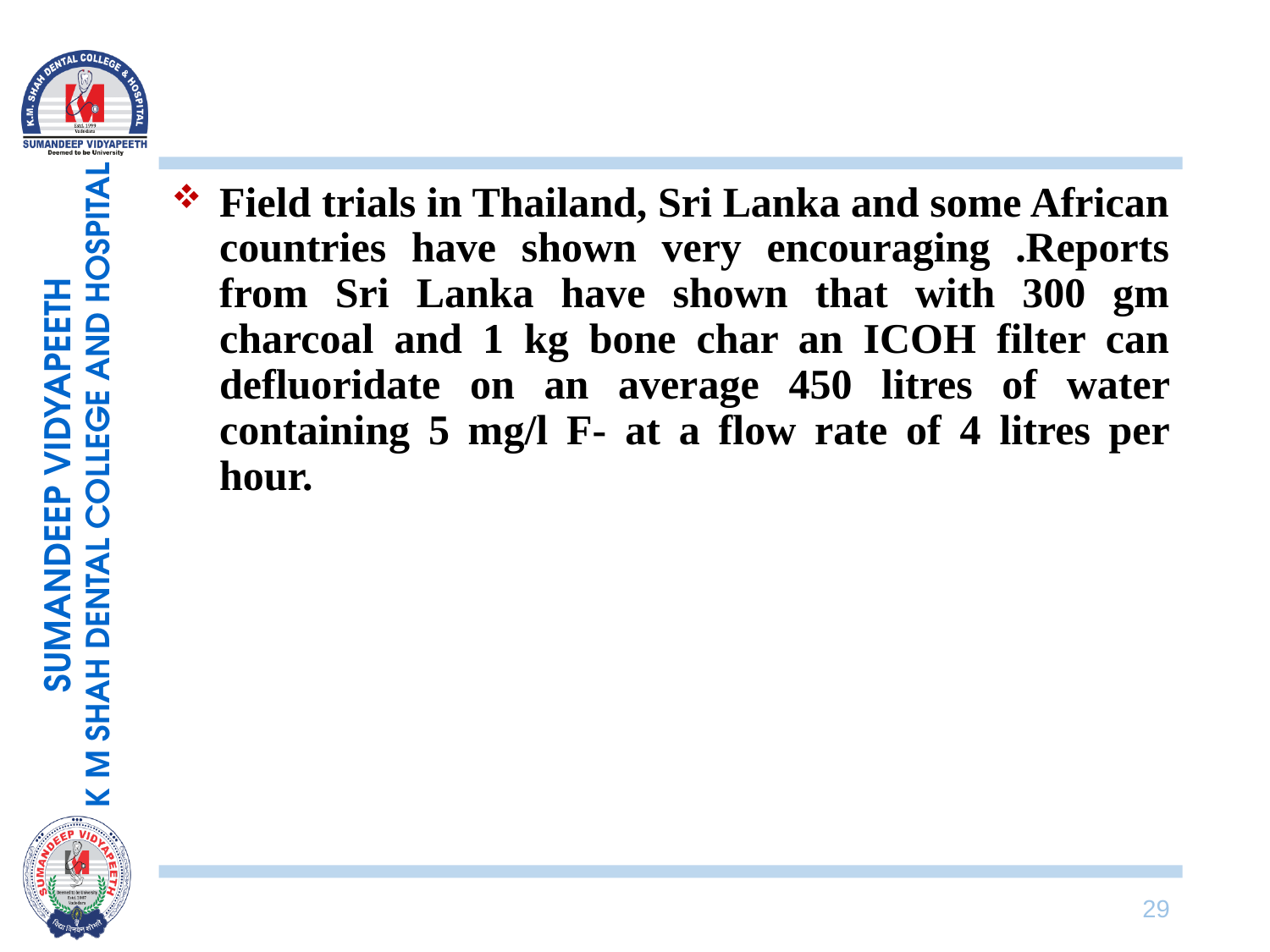

#
Field trials in Thailand, Sri Lanka and some African countries have shown very encouraging .Reports from Sri Lanka have shown that with 300 gm charcoal and 1 kg bone char an ICOH filter can defluoridate on an average 450 litres of water containing 5 mg/l F- at a flow rate of 4 litres per hour.
29